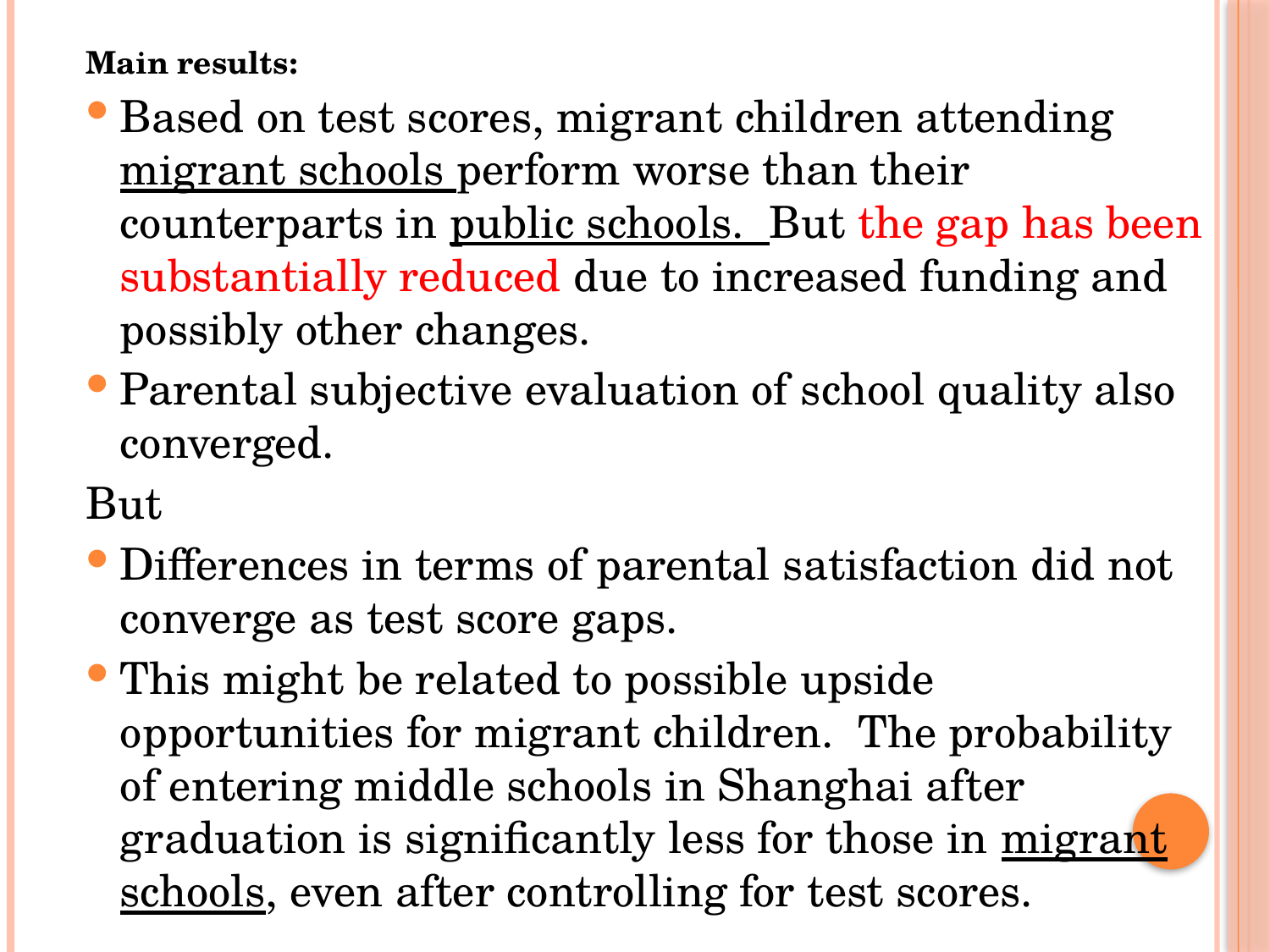

Main results:
Based on test scores, migrant children attending migrant schools perform worse than their counterparts in public schools.  But the gap has been substantially reduced due to increased funding and  possibly other changes.
Parental subjective evaluation of school quality also converged.
But
Differences in terms of parental satisfaction did not converge as test score gaps.
This might be related to possible upside opportunities for migrant children.  The probability of entering middle schools in Shanghai after graduation is significantly less for those in migrant schools, even after controlling for test scores.